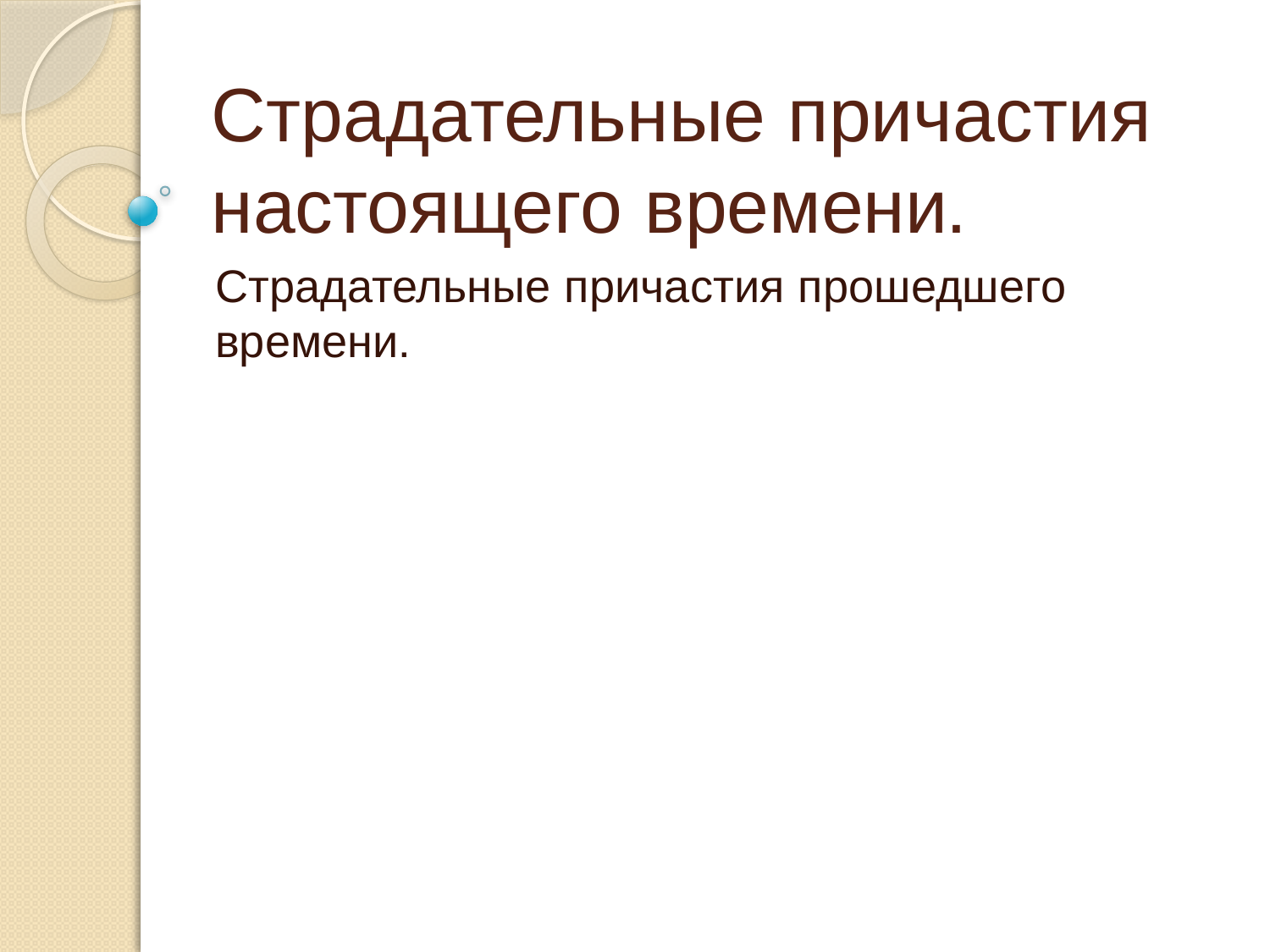

# Страдательные причастия настоящего времени.
Страдательные причастия прошедшего времени.